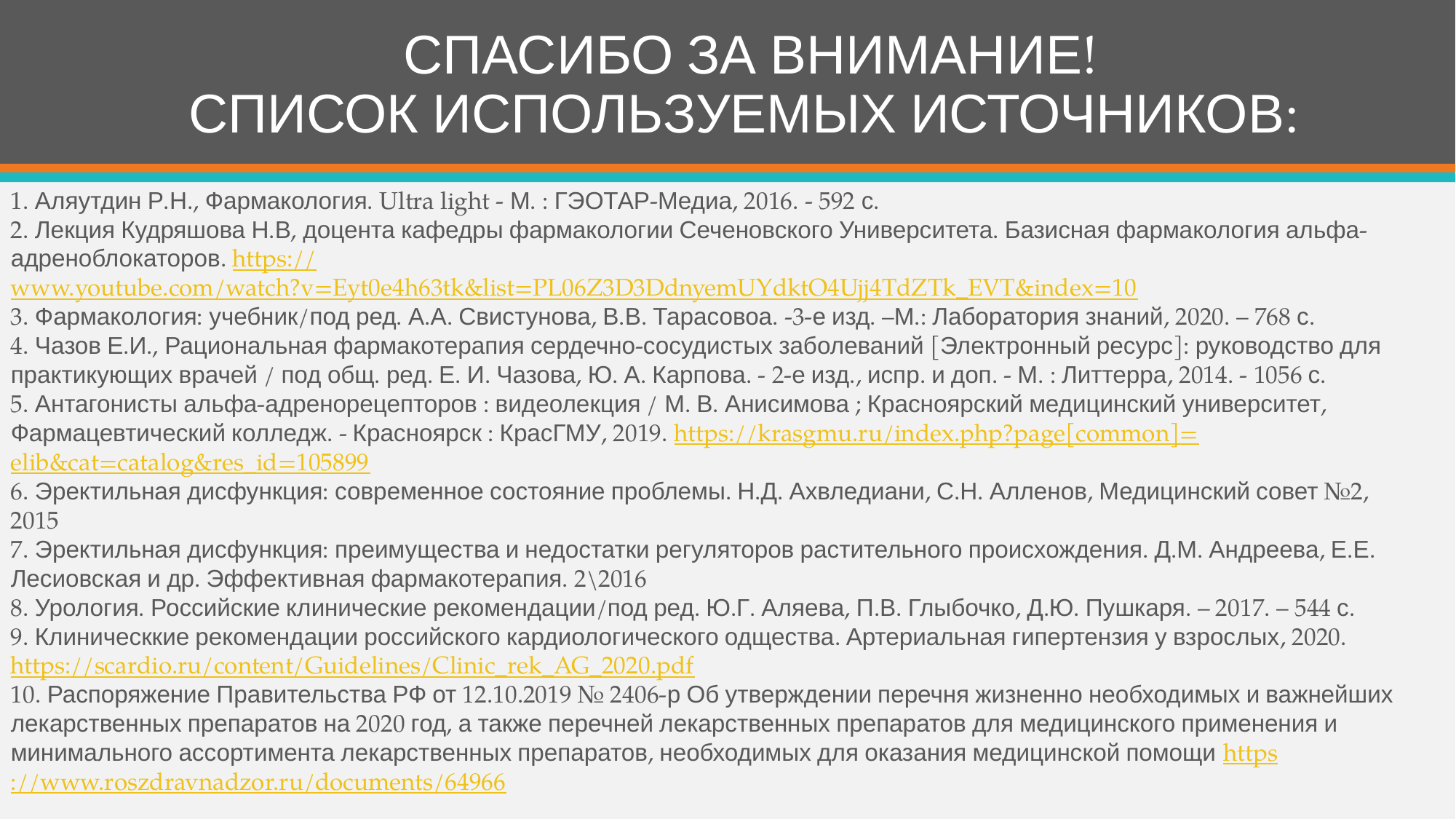

# СПАСИБО ЗА ВНИМАНИЕ! СПИСОК ИСПОЛЬЗУЕМЫХ ИСТОЧНИКОВ:
1. Аляутдин Р.Н., Фармакология. Ultra light - М. : ГЭОТАР-Медиа, 2016. - 592 с.
2. Лекция Кудряшова Н.В, доцента кафедры фармакологии Сеченовского Университета. Базисная фармакология альфа-адреноблокаторов. https://www.youtube.com/watch?v=Eyt0e4h63tk&list=PL06Z3D3DdnyemUYdktO4Ujj4TdZTk_EVT&index=10
3. Фармакология: учебник/под ред. А.А. Свистунова, В.В. Тарасовоа. -3-е изд. –М.: Лаборатория знаний, 2020. – 768 с.
4. Чазов Е.И., Рациональная фармакотерапия сердечно-сосудистых заболеваний [Электронный ресурс]: руководство для практикующих врачей / под общ. ред. Е. И. Чазова, Ю. А. Карпова. - 2-е изд., испр. и доп. - М. : Литтерра, 2014. - 1056 с.
5. Антагонисты альфа-адренорецепторов : видеолекция / М. В. Анисимова ; Красноярский медицинский университет, Фармацевтический колледж. - Красноярск : КрасГМУ, 2019. https://krasgmu.ru/index.php?page[common]=elib&cat=catalog&res_id=105899
6. Эректильная дисфункция: современное состояние проблемы. Н.Д. Ахвледиани, С.Н. Алленов, Медицинский совет №2, 2015
7. Эректильная дисфункция: преимущества и недостатки регуляторов растительного происхождения. Д.М. Андреева, Е.Е. Лесиовская и др. Эффективная фармакотерапия. 2\2016
8. Урология. Российские клинические рекомендации/под ред. Ю.Г. Аляева, П.В. Глыбочко, Д.Ю. Пушкаря. – 2017. – 544 с.
9. Клиническкие рекомендации российского кардиологического одщества. Артериальная гипертензия у взрослых, 2020.
https://scardio.ru/content/Guidelines/Clinic_rek_AG_2020.pdf
10. Распоряжение Правительства РФ от 12.10.2019 № 2406-р Об утверждении перечня жизненно необходимых и важнейших лекарственных препаратов на 2020 год, а также перечней лекарственных препаратов для медицинского применения и минимального ассортимента лекарственных препаратов, необходимых для оказания медицинской помощи https://www.roszdravnadzor.ru/documents/64966